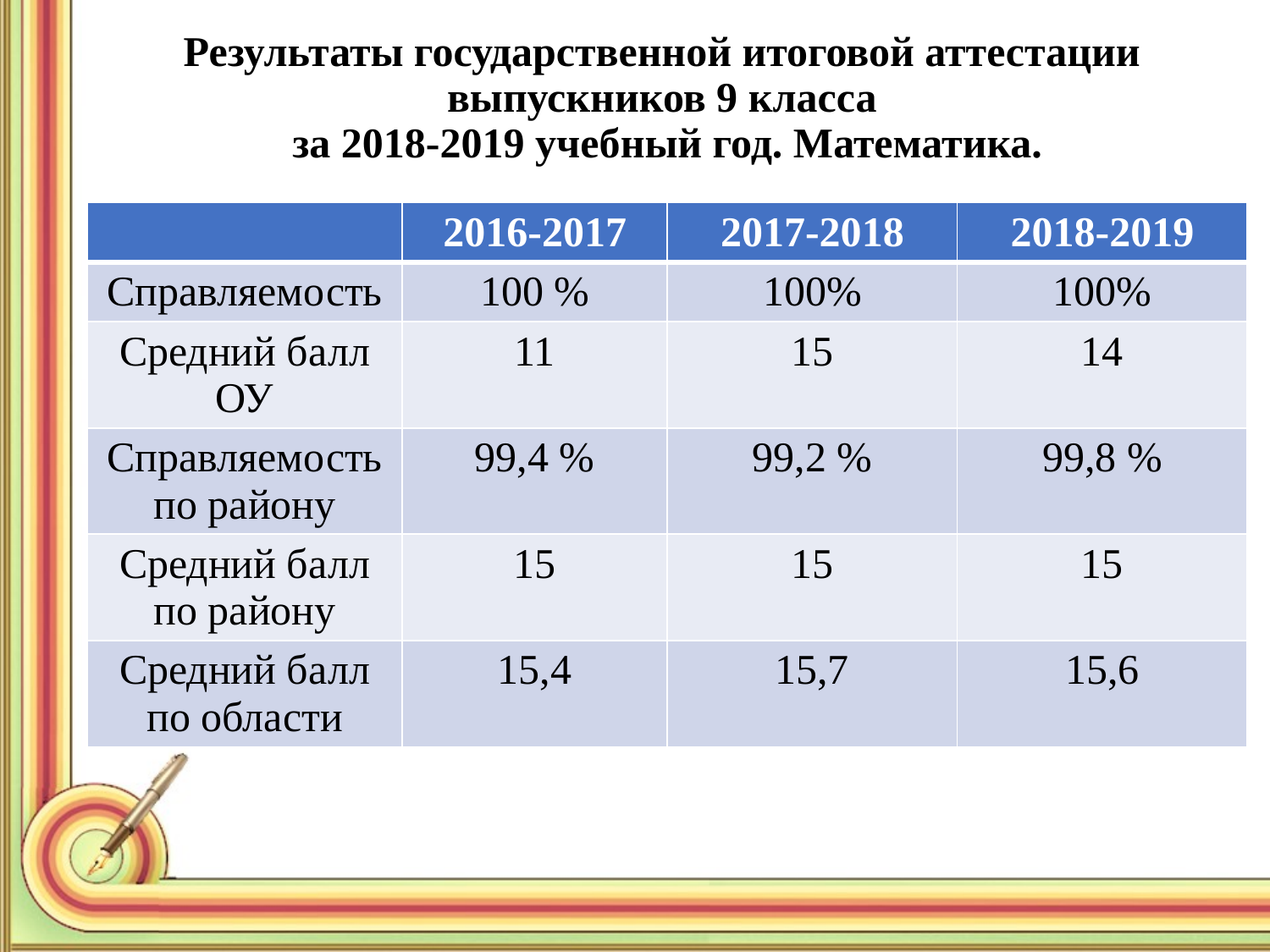

# Результаты государственной итоговой аттестации выпускников 9 класса за 2018-2019 учебный год. Математика.
|  | 2016-2017 | 2017-2018 | 2018-2019 |
| --- | --- | --- | --- |
| Справляемость | 100 % | 100% | 100% |
| Средний балл ОУ | 11 | 15 | 14 |
| Справляемость по району | 99,4 % | 99,2 % | 99,8 % |
| Средний балл по району | 15 | 15 | 15 |
| Средний балл по области | 15,4 | 15,7 | 15,6 |